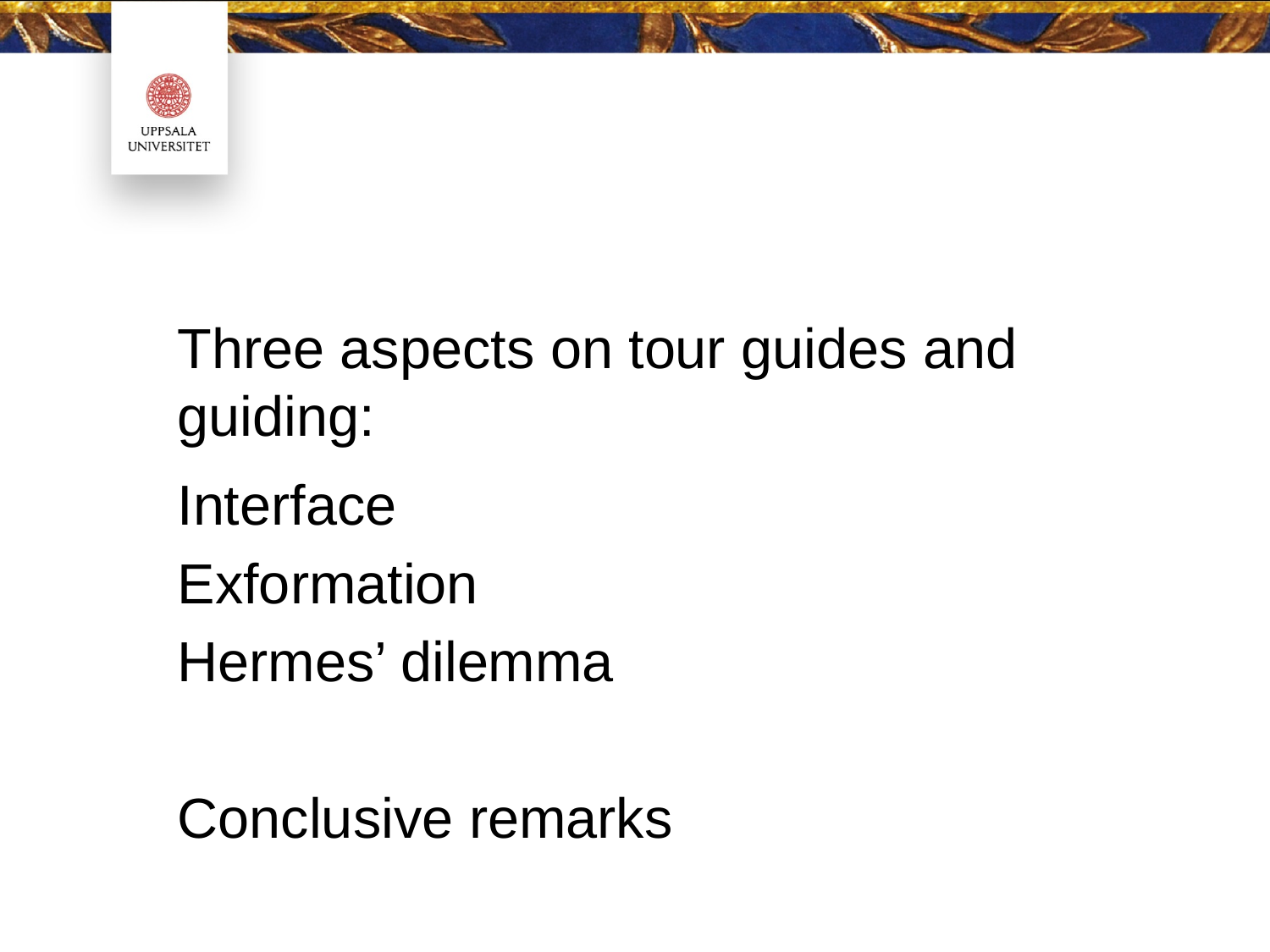

Three aspects on tour guides and guiding:
Interface
Exformation
Hermes’ dilemma

Conclusive remarks